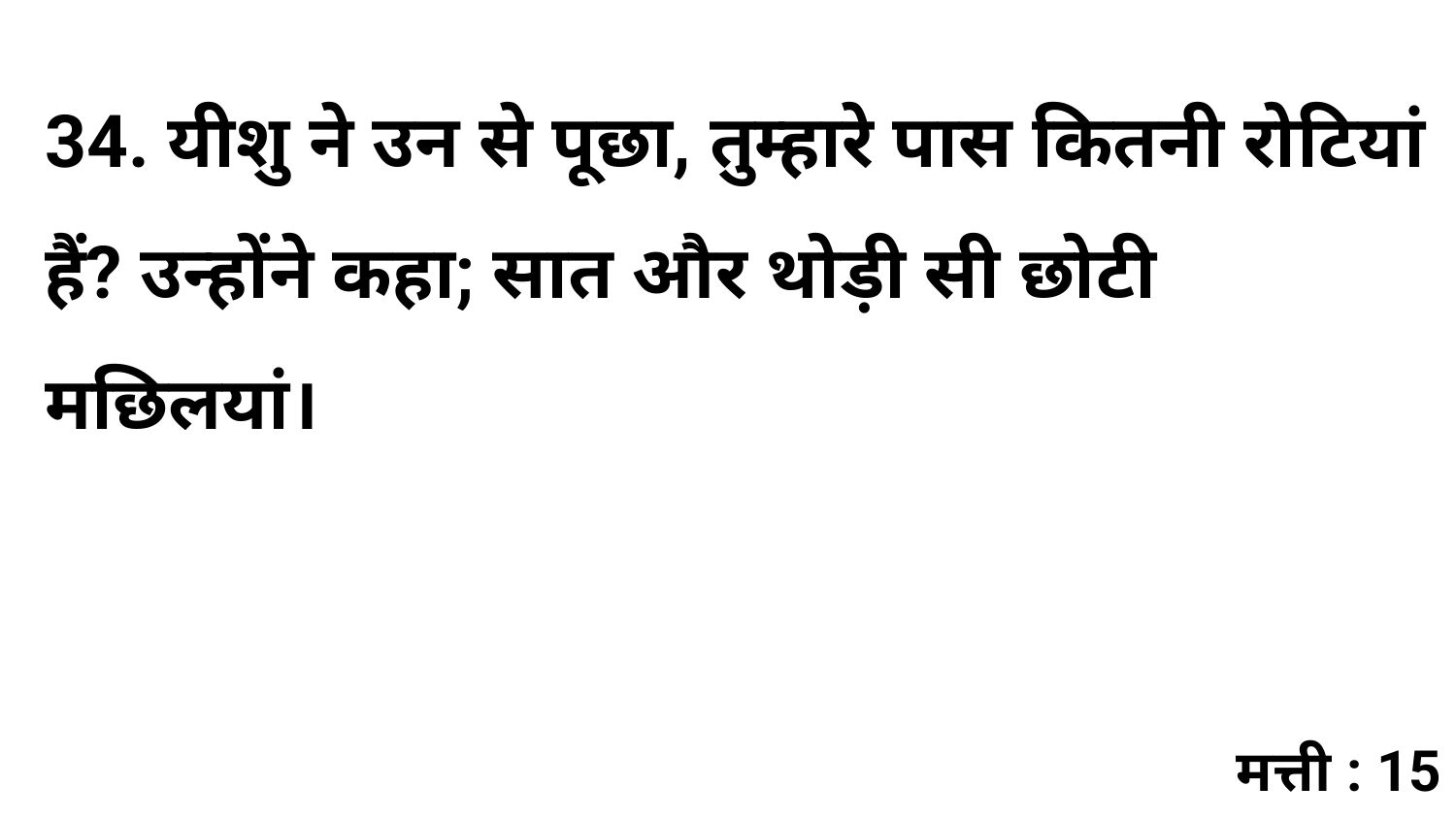

34. यीशु ने उन से पूछा, तुम्हारे पास कितनी रोटियां हैं? उन्होंने कहा; सात और थोड़ी सी छोटी मछिलयां।
मत्ती : 15